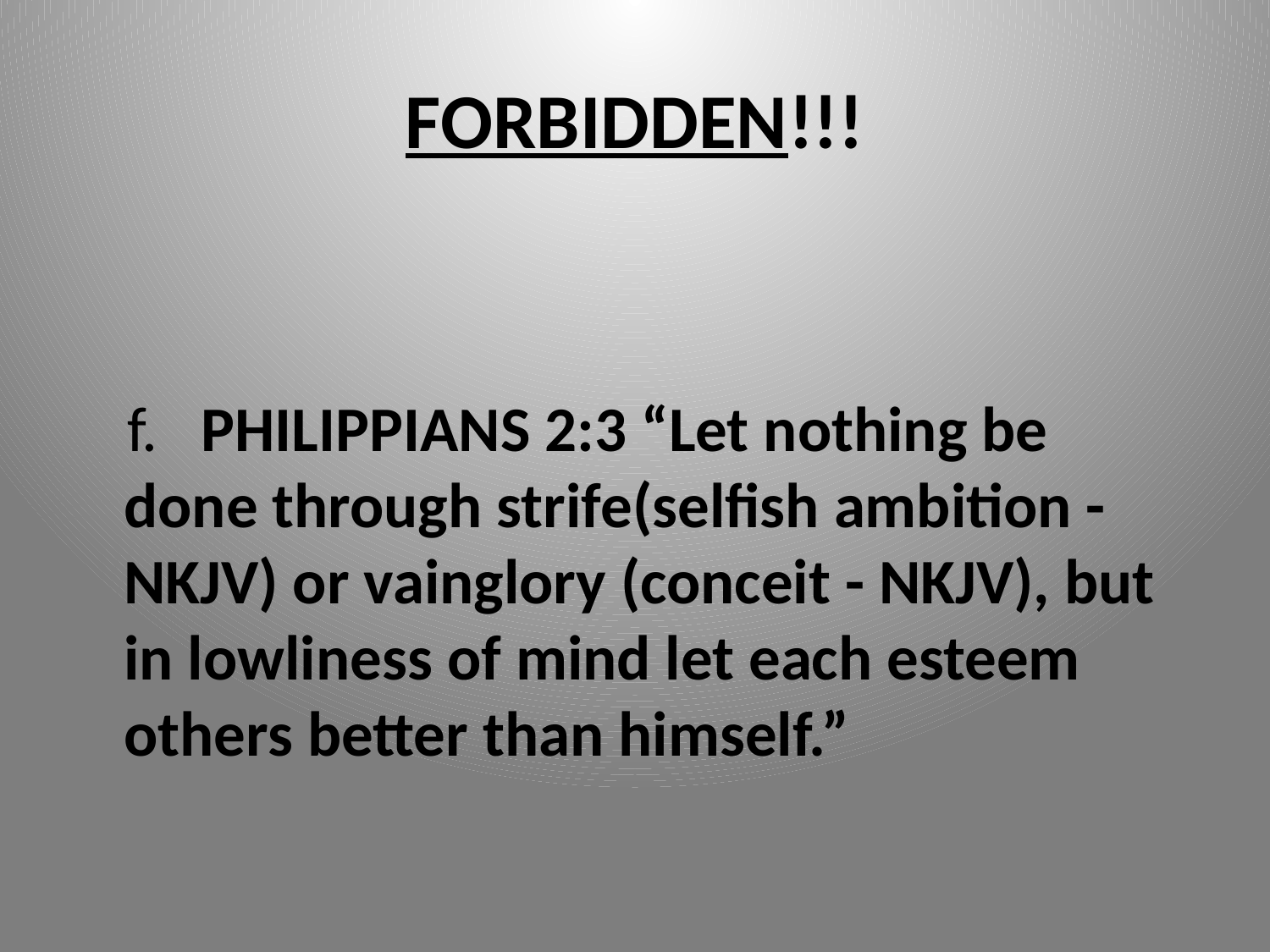

# FORBIDDEN!!!

    f.   PHILIPPIANS 2:3 “Let nothing be done through strife(selfish ambition - NKJV) or vainglory (conceit - NKJV), but in lowliness of mind let each esteem others better than himself.”